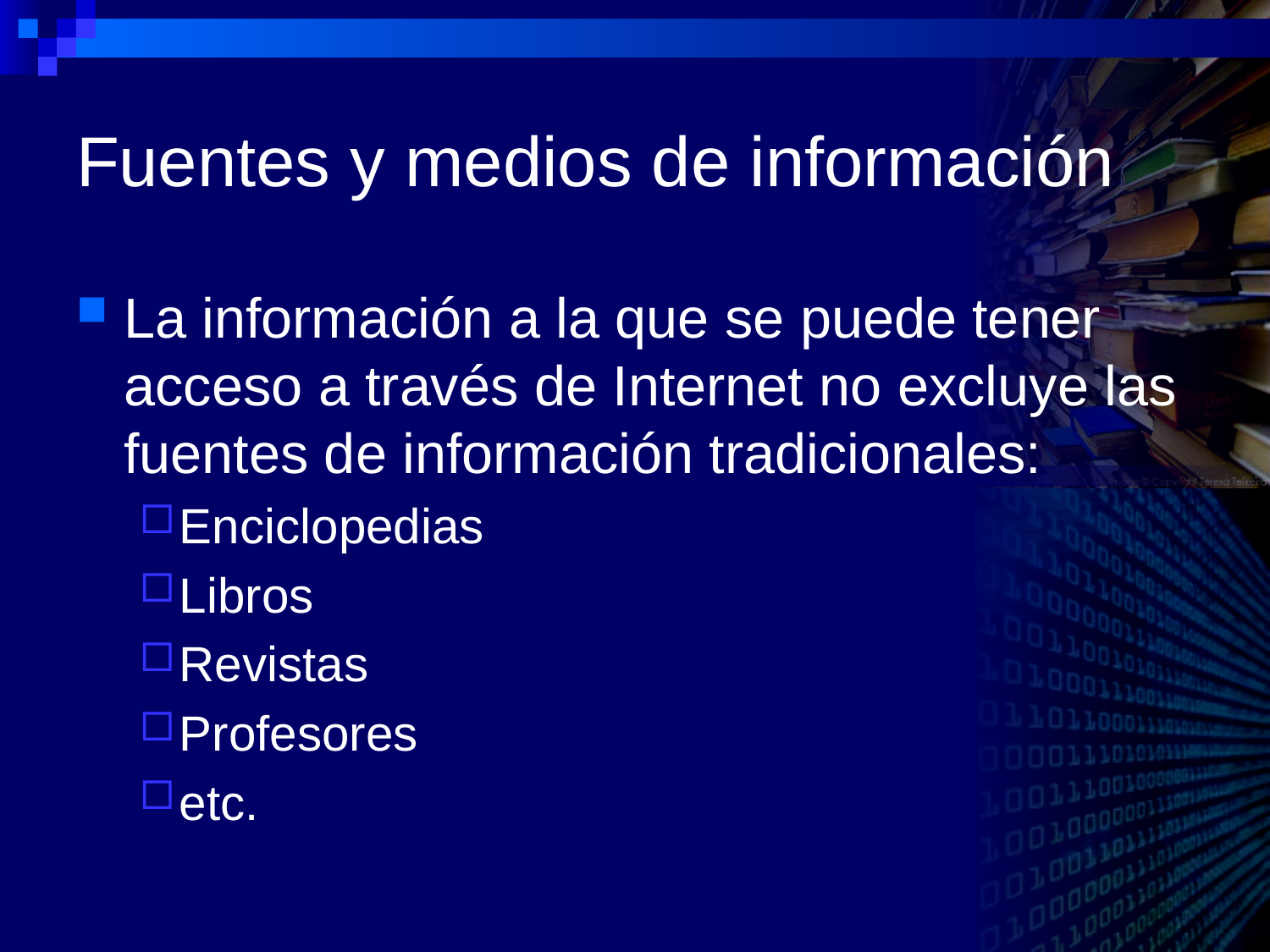

# Fuentes y medios de información
La información a la que se puede tener acceso a través de Internet no excluye las fuentes de información tradicionales:
Enciclopedias
Libros
Revistas
Profesores
etc.